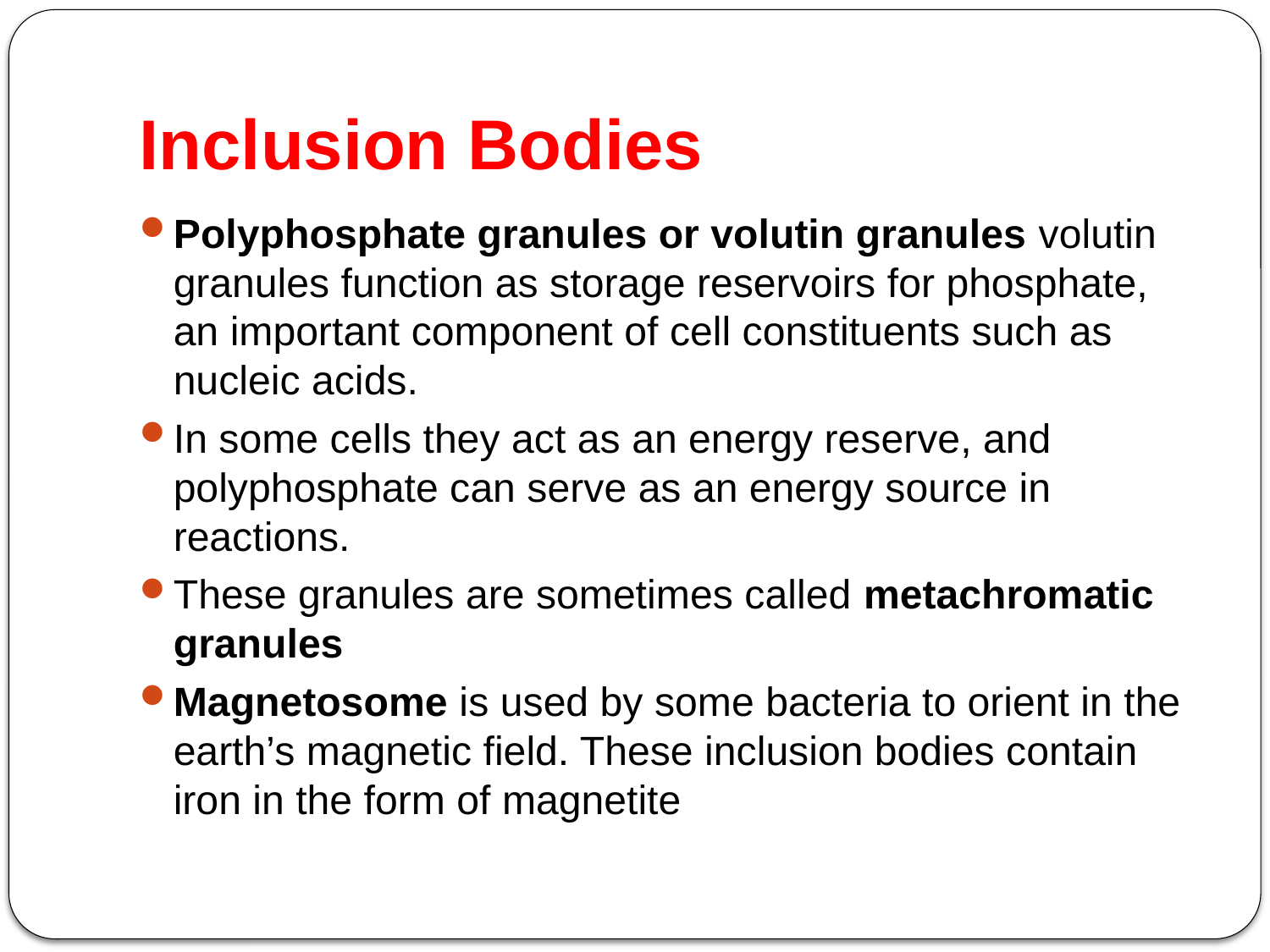

# Inclusion Bodies
Polyphosphate granules or volutin granules volutin granules function as storage reservoirs for phosphate, an important component of cell constituents such as nucleic acids.
In some cells they act as an energy reserve, and polyphosphate can serve as an energy source in reactions.
These granules are sometimes called metachromatic granules
Magnetosome is used by some bacteria to orient in the earth’s magnetic field. These inclusion bodies contain iron in the form of magnetite